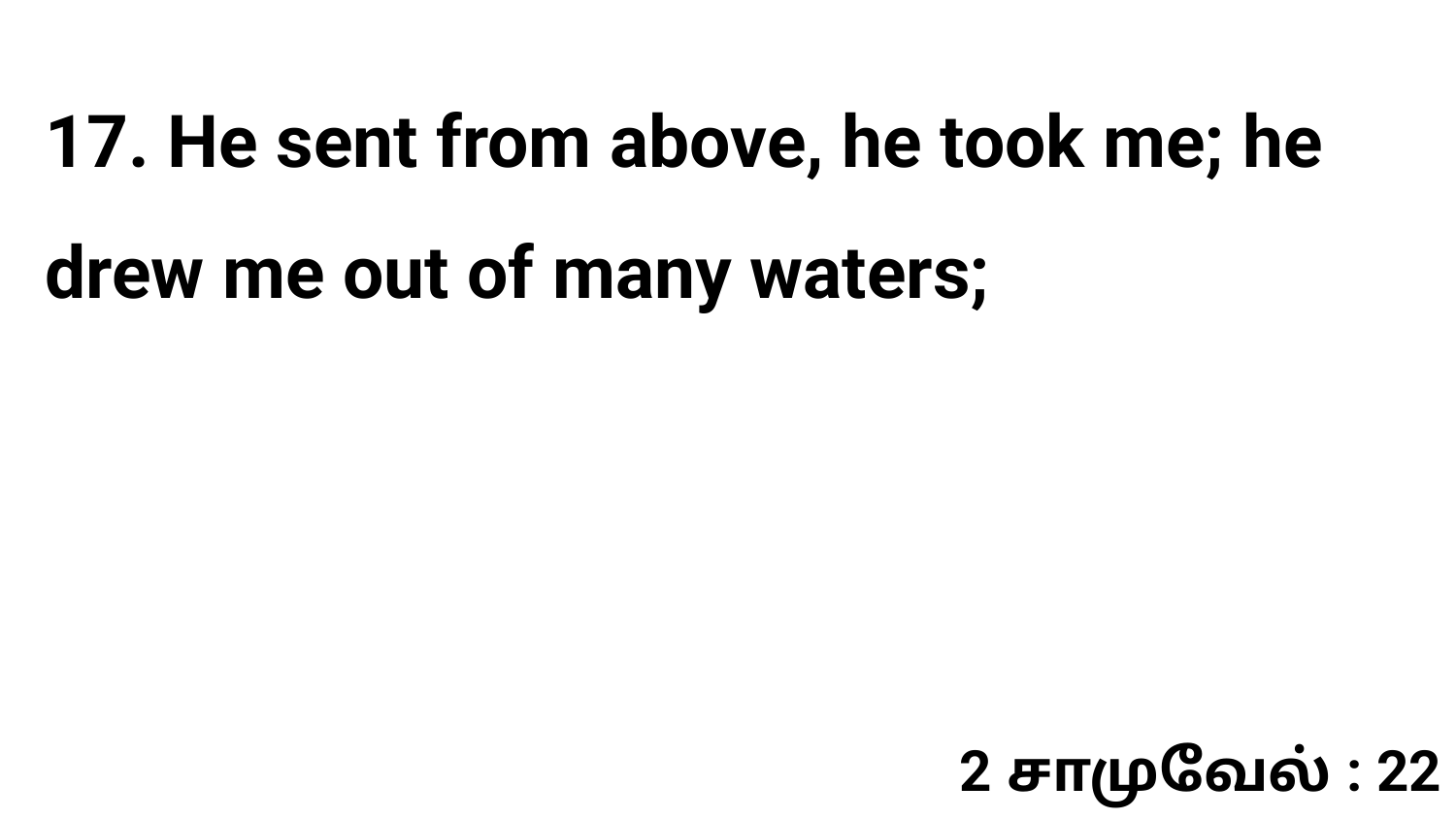

17. He sent from above, he took me; he drew me out of many waters;
2 சாமுவேல் : 22